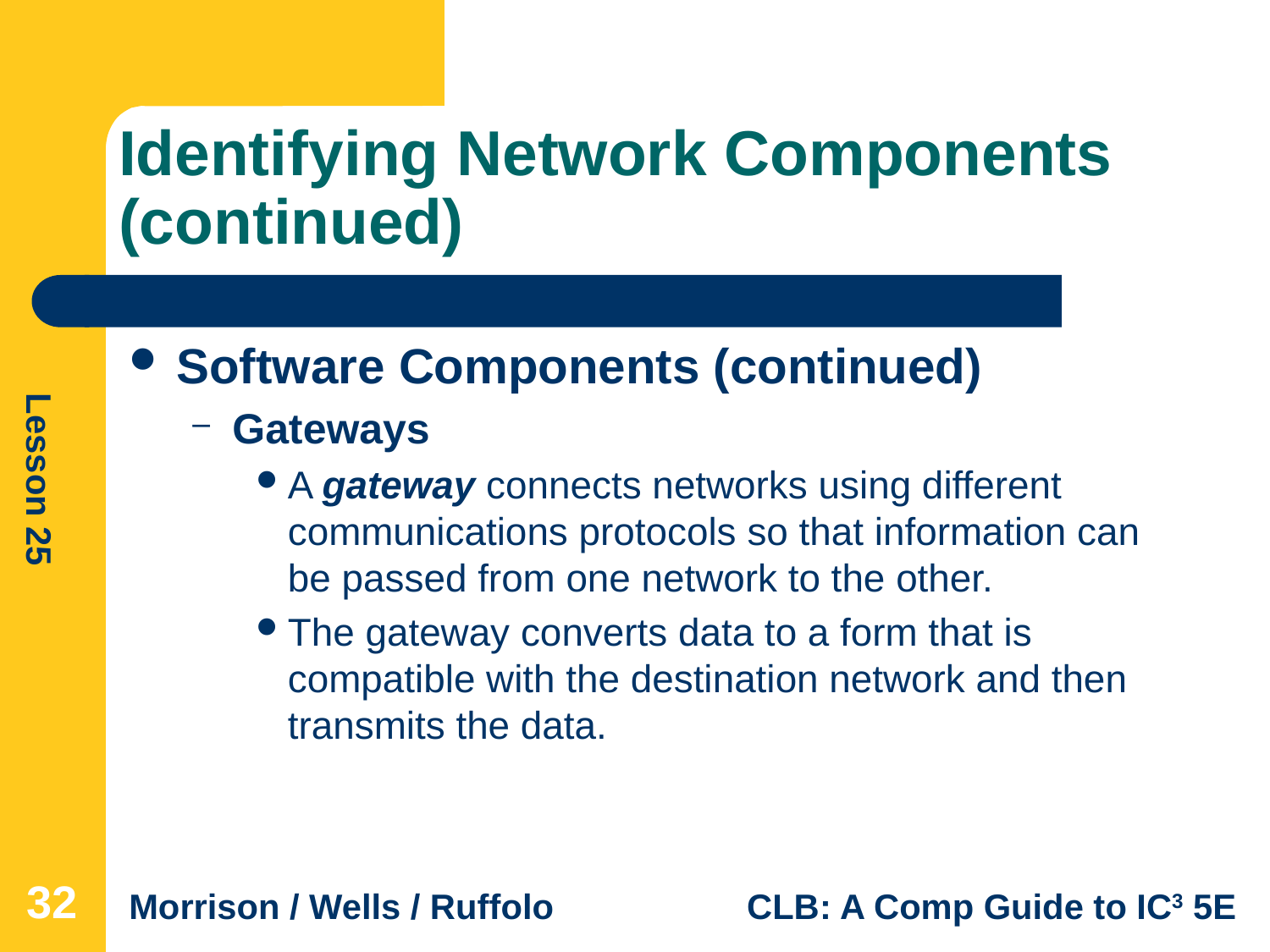

# Identifying Network Components (continued)
Software Components (continued)
Gateways
A gateway connects networks using different communications protocols so that information can be passed from one network to the other.
The gateway converts data to a form that is compatible with the destination network and then transmits the data.
32